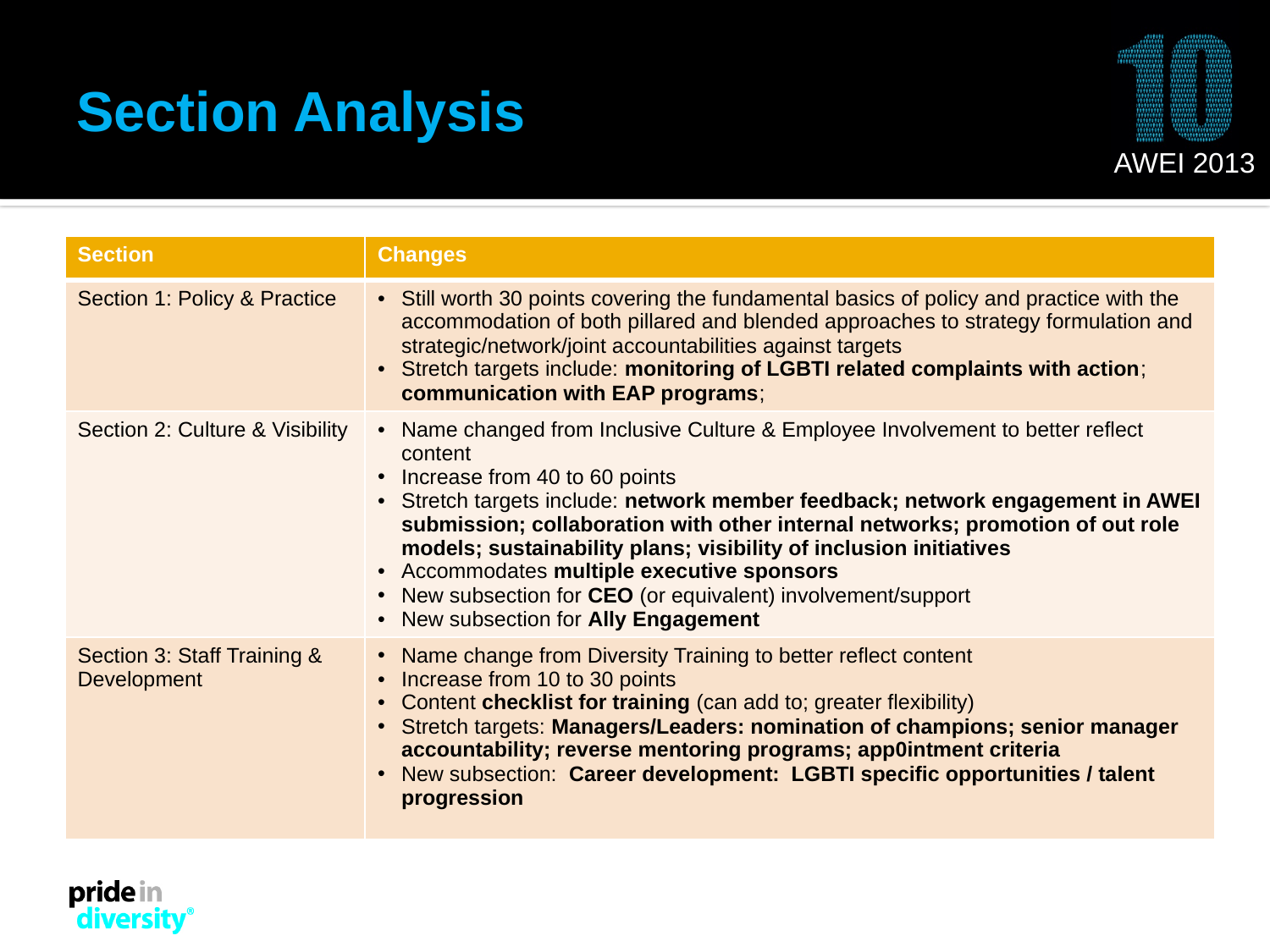

# Section Analysis
| Section | Changes |
| --- | --- |
| Section 1: Policy & Practice | Still worth 30 points covering the fundamental basics of policy and practice with the accommodation of both pillared and blended approaches to strategy formulation and strategic/network/joint accountabilities against targets Stretch targets include: monitoring of LGBTI related complaints with action; communication with EAP programs; |
| Section 2: Culture & Visibility | Name changed from Inclusive Culture & Employee Involvement to better reflect content Increase from 40 to 60 points Stretch targets include: network member feedback; network engagement in AWEI submission; collaboration with other internal networks; promotion of out role models; sustainability plans; visibility of inclusion initiatives Accommodates multiple executive sponsors New subsection for CEO (or equivalent) involvement/support New subsection for Ally Engagement |
| Section 3: Staff Training & Development | Name change from Diversity Training to better reflect content Increase from 10 to 30 points Content checklist for training (can add to; greater flexibility) Stretch targets: Managers/Leaders: nomination of champions; senior manager accountability; reverse mentoring programs; app0intment criteria New subsection: Career development: LGBTI specific opportunities / talent progression |